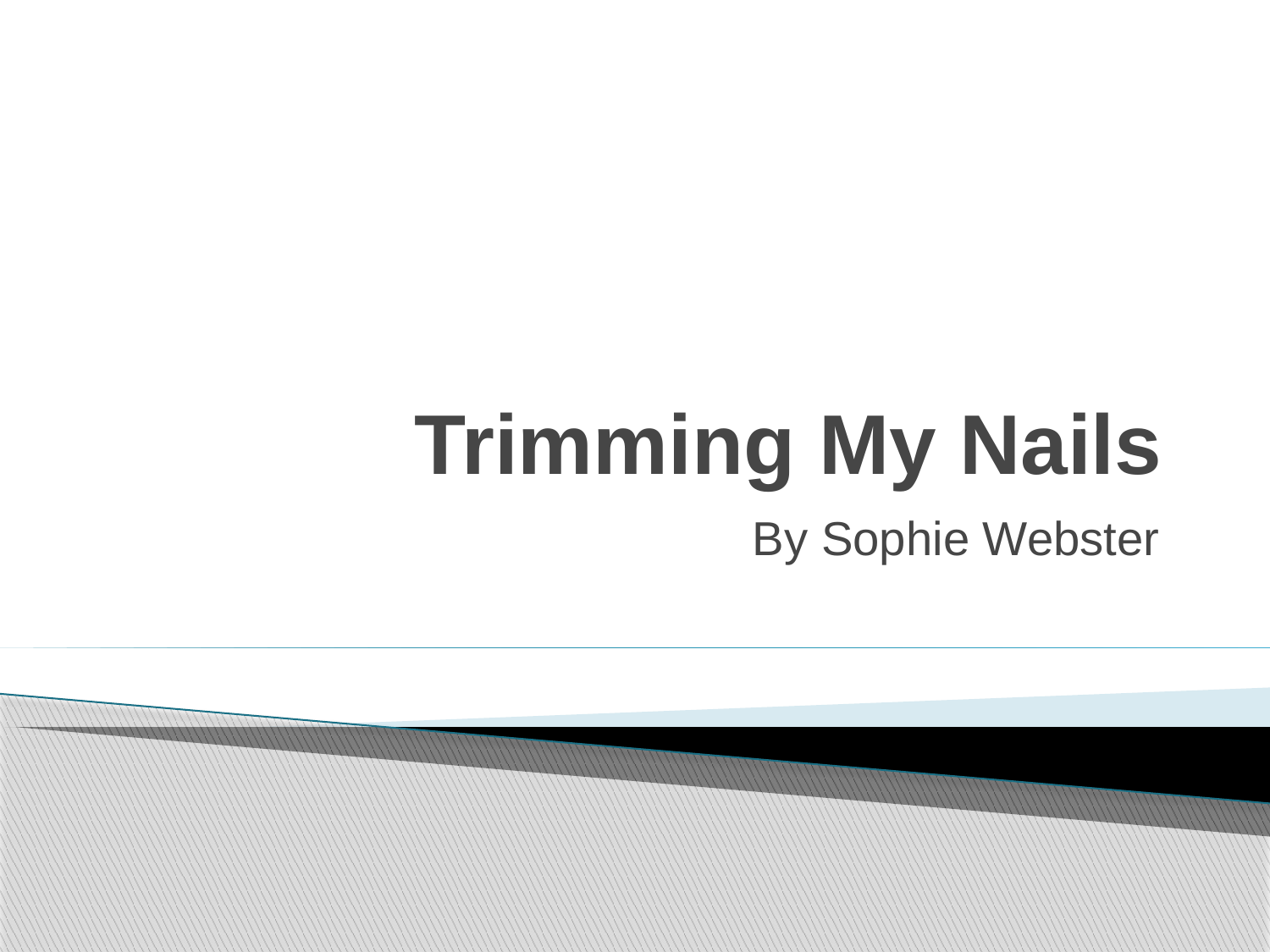

# Trimming My Nails
By Sophie Webster